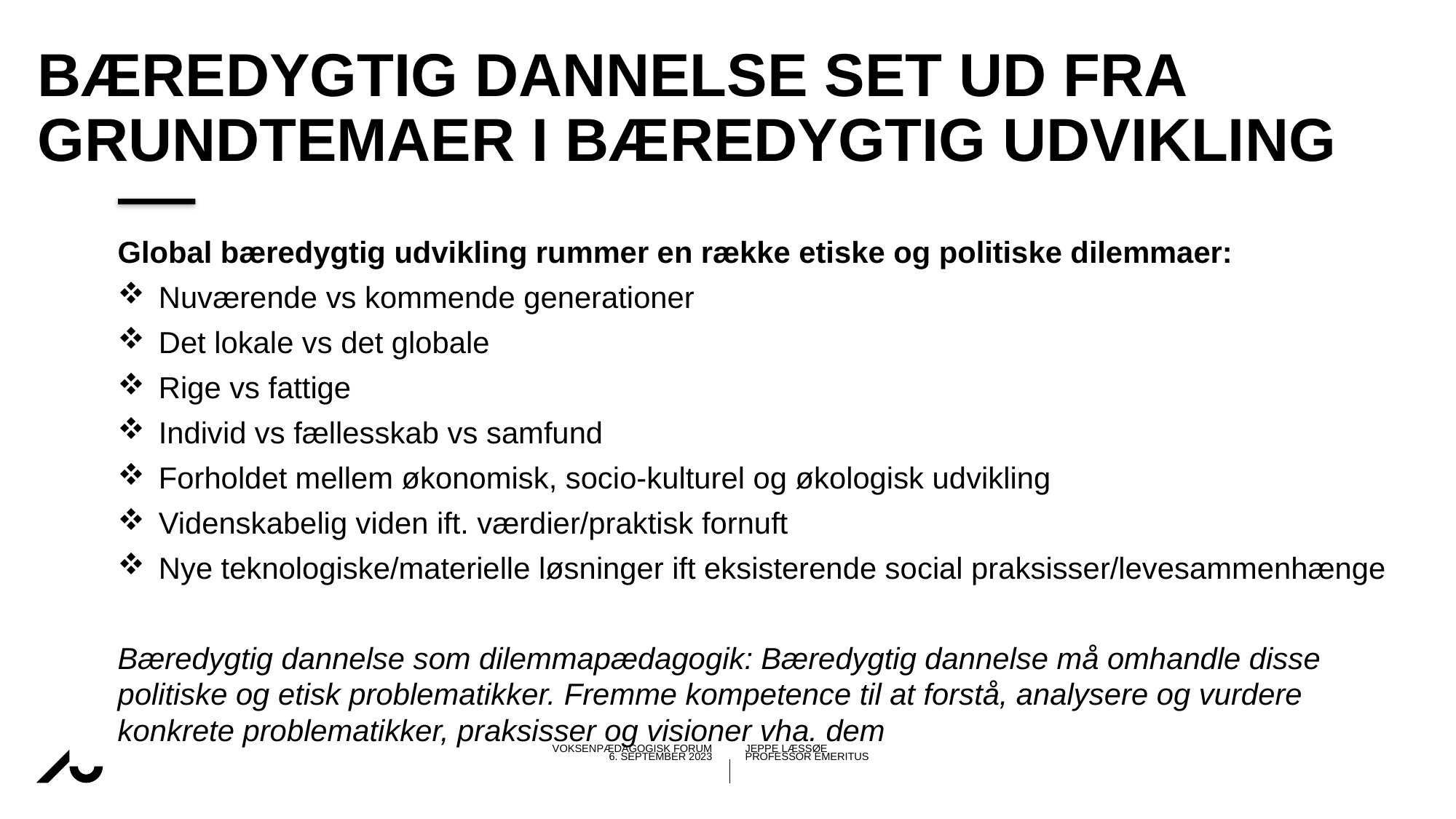

# Bæredygtig dannelse set ud fra grundtemaer i bæredygtig udvikling
Global bæredygtig udvikling rummer en række etiske og politiske dilemmaer:
Nuværende vs kommende generationer
Det lokale vs det globale
Rige vs fattige
Individ vs fællesskab vs samfund
Forholdet mellem økonomisk, socio-kulturel og økologisk udvikling
Videnskabelig viden ift. værdier/praktisk fornuft
Nye teknologiske/materielle løsninger ift eksisterende social praksisser/levesammenhænge

Bæredygtig dannelse som dilemmapædagogik: Bæredygtig dannelse må omhandle disse politiske og etisk problematikker. Fremme kompetence til at forstå, analysere og vurdere konkrete problematikker, praksisser og visioner vha. dem

13.09.202309-11-2018